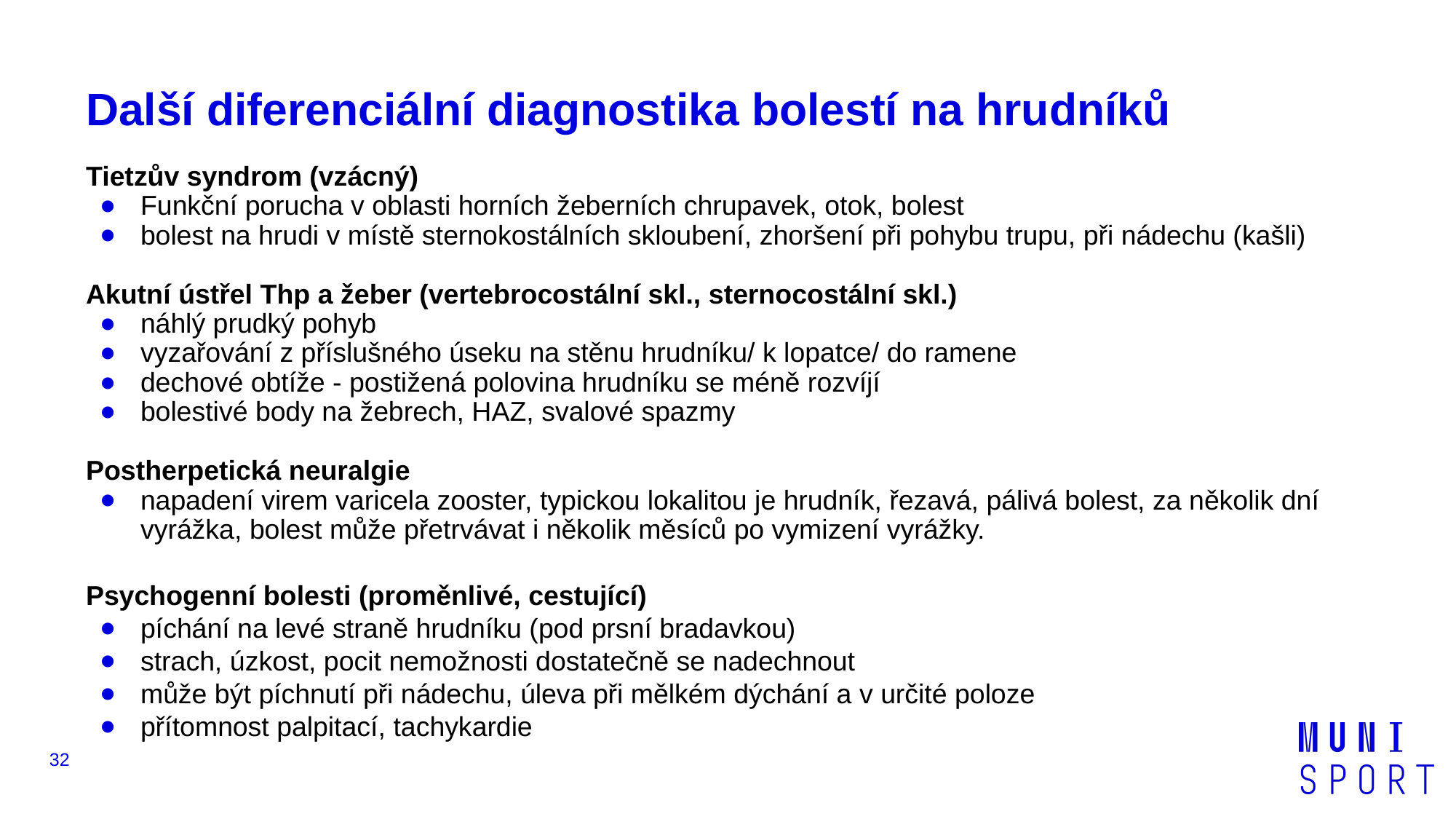

# Další diferenciální diagnostika bolestí na hrudníků

Tietzův syndrom (vzácný)
Funkční porucha v oblasti horních žeberních chrupavek, otok, bolest
bolest na hrudi v místě sternokostálních skloubení, zhoršení při pohybu trupu, při nádechu (kašli)

Akutní ústřel Thp a žeber (vertebrocostální skl., sternocostální skl.)
náhlý prudký pohyb
vyzařování z příslušného úseku na stěnu hrudníku/ k lopatce/ do ramene
dechové obtíže - postižená polovina hrudníku se méně rozvíjí
bolestivé body na žebrech, HAZ, svalové spazmy

Postherpetická neuralgie
napadení virem varicela zooster, typickou lokalitou je hrudník, řezavá, pálivá bolest, za několik dní vyrážka, bolest může přetrvávat i několik měsíců po vymizení vyrážky.

Psychogenní bolesti (proměnlivé, cestující)
píchání na levé straně hrudníku (pod prsní bradavkou)
strach, úzkost, pocit nemožnosti dostatečně se nadechnout
může být píchnutí při nádechu, úleva při mělkém dýchání a v určité poloze
přítomnost palpitací, tachykardie
32